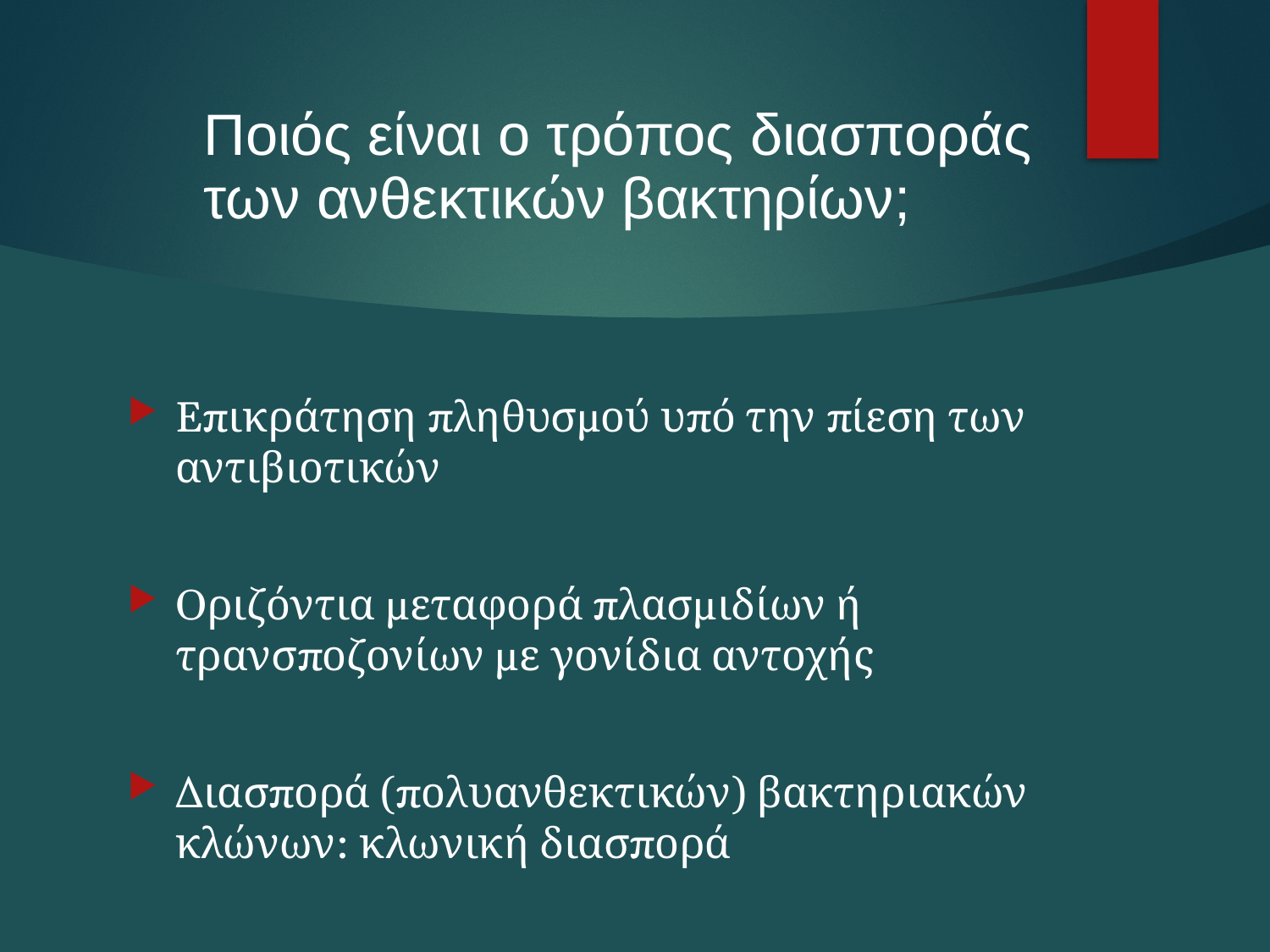

# Ποιός είναι ο τρόπος διασποράς των ανθεκτικών βακτηρίων;

Επικράτηση πληθυσμού υπό την πίεση των αντιβιοτικών

Οριζόντια μεταφορά πλασμιδίων ή τρανσποζονίων με γονίδια αντοχής

Διασπορά (πολυανθεκτικών) βακτηριακών κλώνων: κλωνική διασπορά